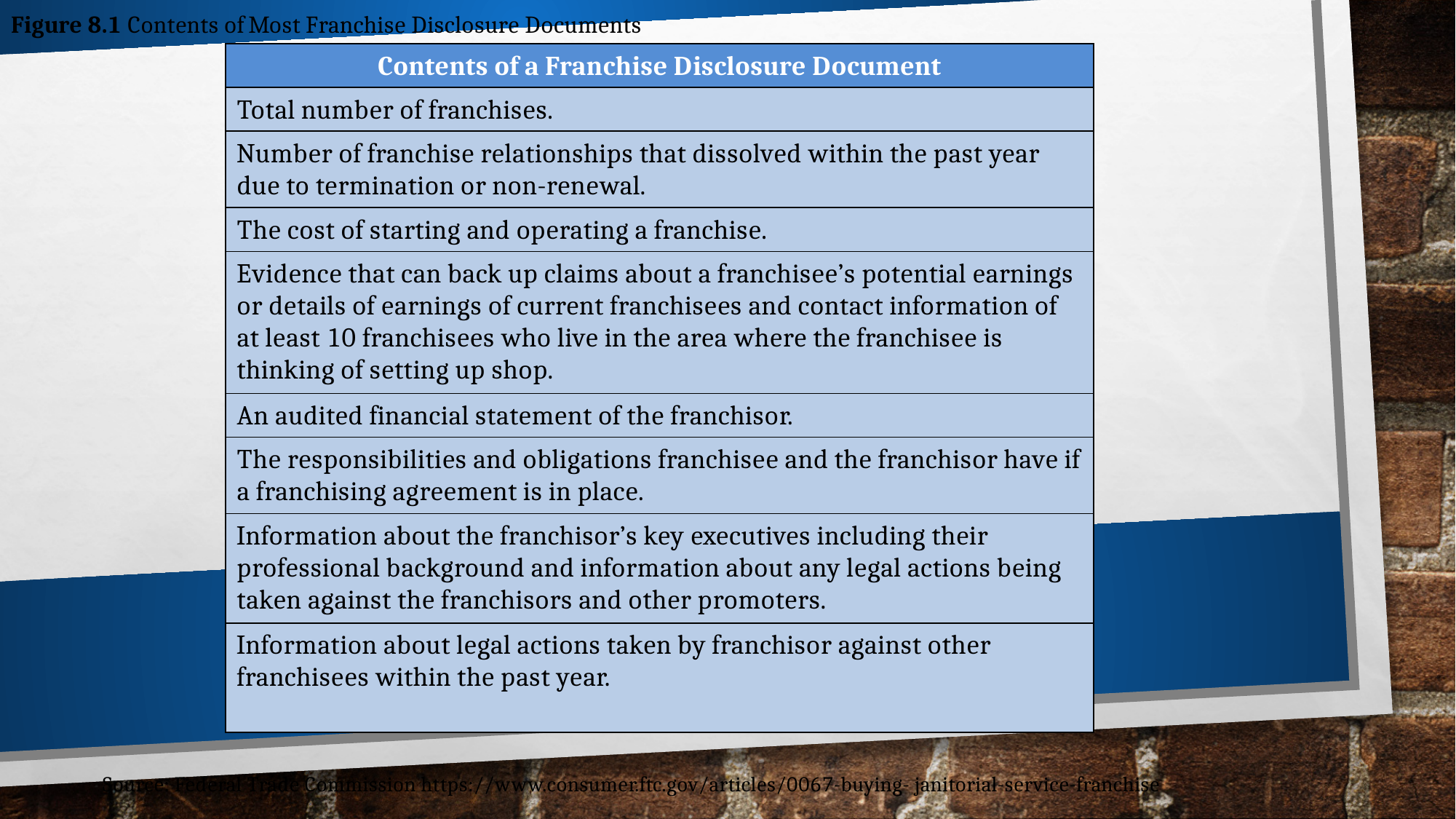

Figure 8.1 Contents of Most Franchise Disclosure Documents
| Contents of a Franchise Disclosure Document |
| --- |
| Total number of franchises. |
| Number of franchise relationships that dissolved within the past year due to termination or non-renewal. |
| The cost of starting and operating a franchise. |
| Evidence that can back up claims about a franchisee’s potential earnings or details of earnings of current franchisees and contact information of at least 10 franchisees who live in the area where the franchisee is thinking of setting up shop. |
| An audited financial statement of the franchisor. |
| The responsibilities and obligations franchisee and the franchisor have if a franchising agreement is in place. |
| Information about the franchisor’s key executives including their professional background and information about any legal actions being taken against the franchisors and other promoters. |
| Information about legal actions taken by franchisor against other franchisees within the past year. |
Source: Federal Trade Commission https://www.consumer.ftc.gov/articles/0067-buying- janitorial-service-franchise